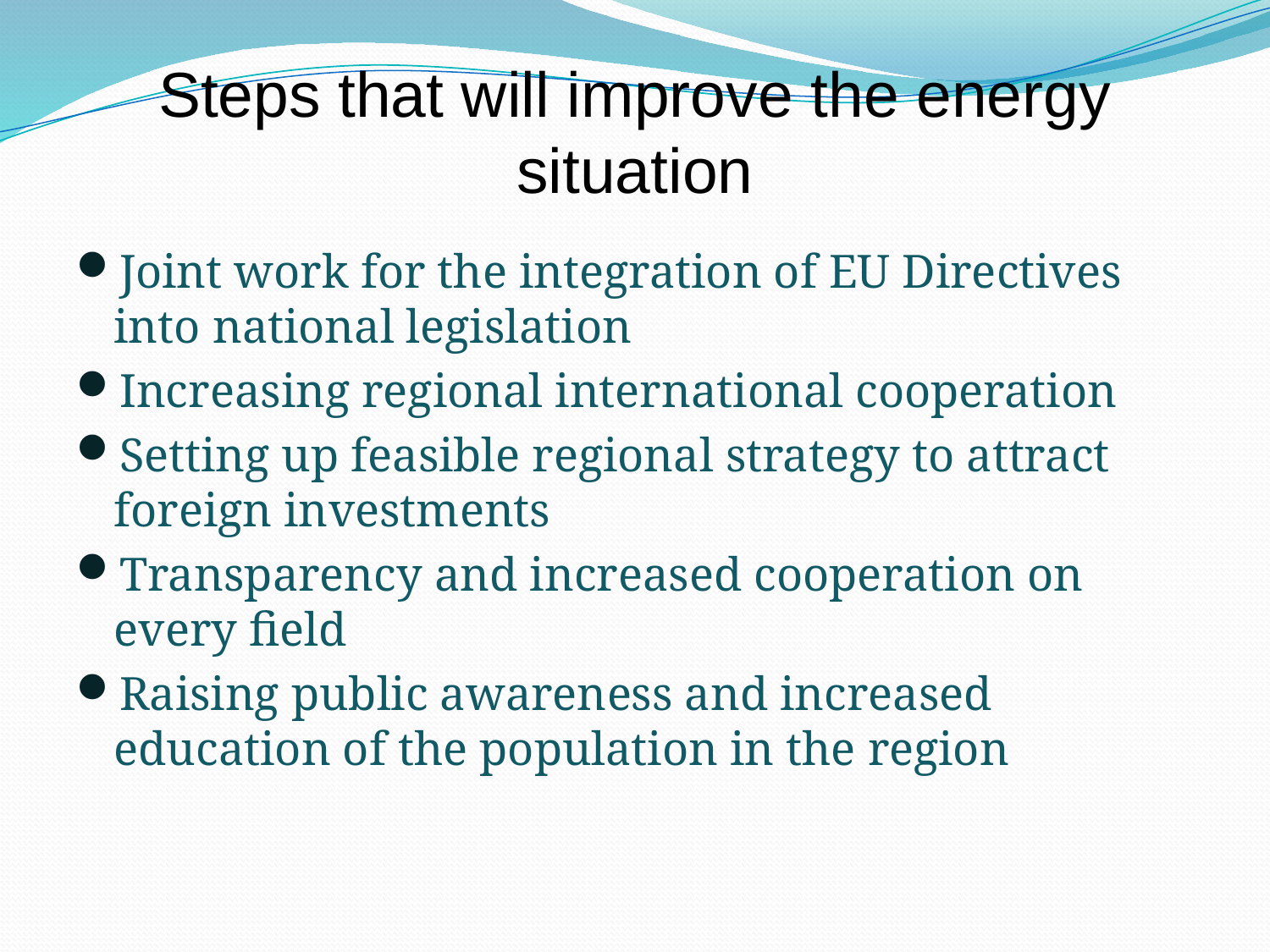

# Steps that will improve the energy situation
Joint work for the integration of EU Directives into national legislation
Increasing regional international cooperation
Setting up feasible regional strategy to attract foreign investments
Transparency and increased cooperation on every field
Raising public awareness and increased education of the population in the region